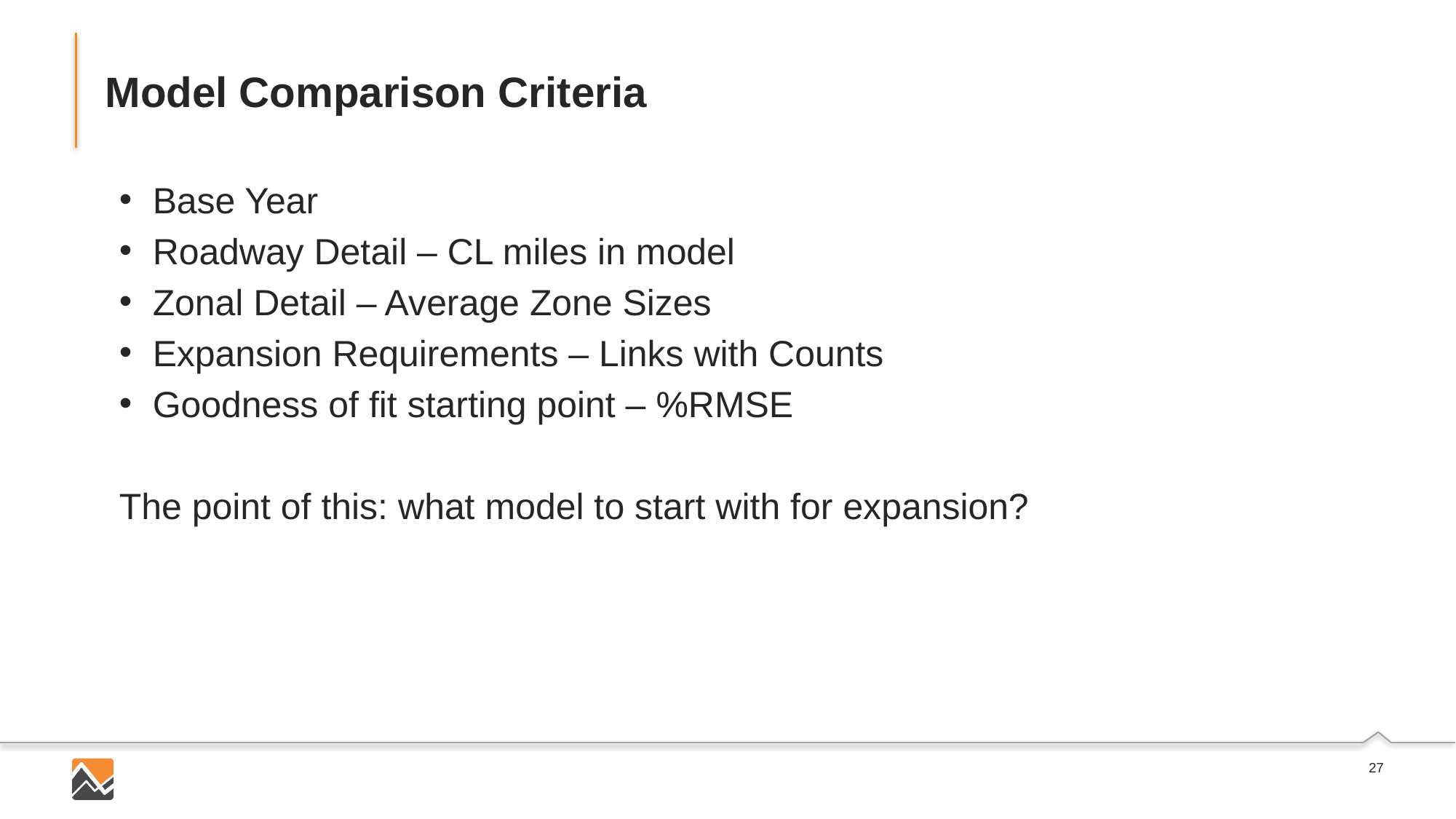

# Model Comparison Criteria
Base Year
Roadway Detail – CL miles in model
Zonal Detail – Average Zone Sizes
Expansion Requirements – Links with Counts
Goodness of fit starting point – %RMSE

The point of this: what model to start with for expansion?